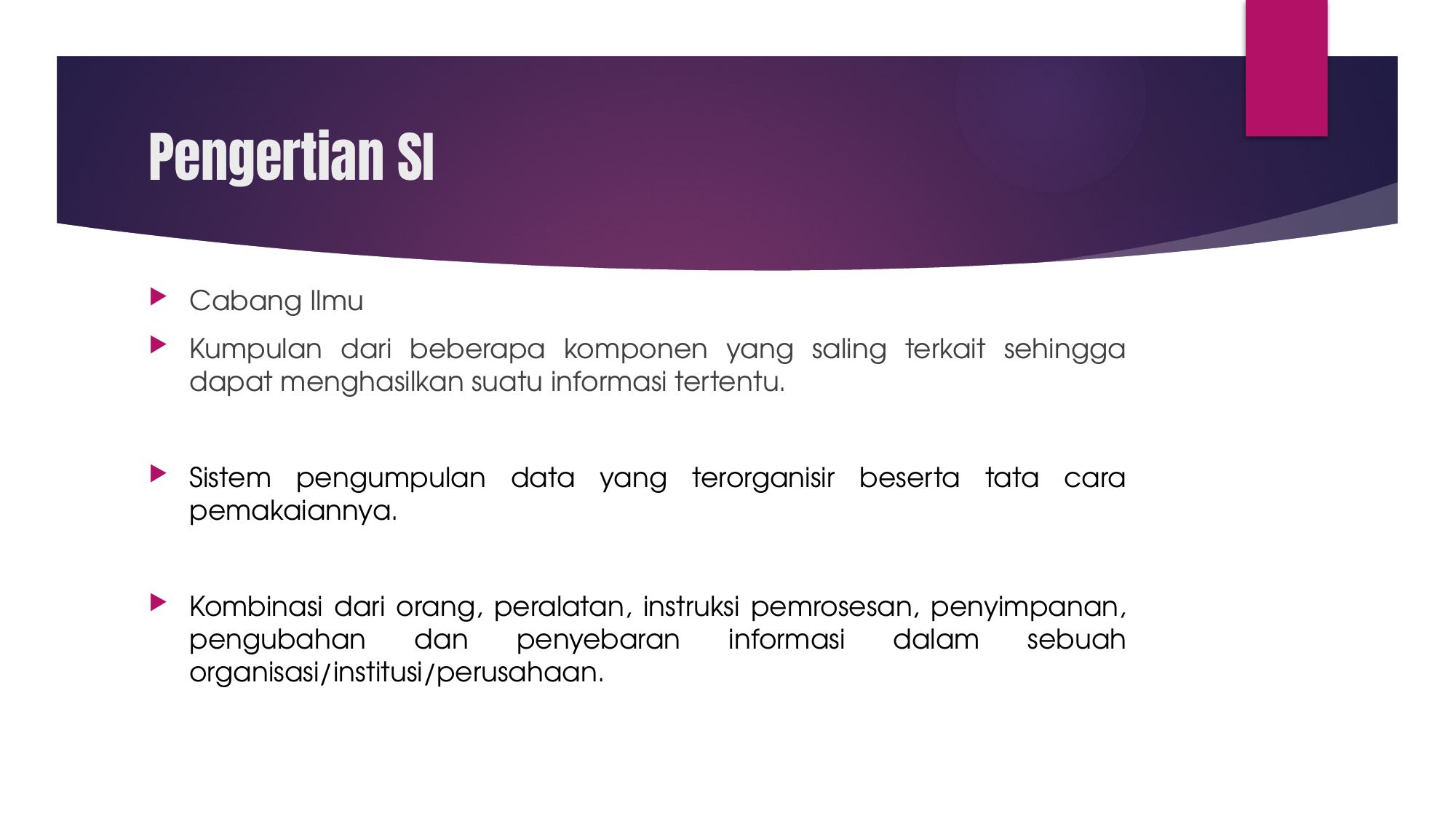

# Pengertian SI
Cabang Ilmu
Kumpulan dari beberapa komponen yang saling terkait sehingga dapat menghasilkan suatu informasi tertentu.

Sistem pengumpulan data yang terorganisir beserta tata cara pemakaiannya.

Kombinasi dari orang, peralatan, instruksi pemrosesan, penyimpanan, pengubahan dan penyebaran informasi dalam sebuah organisasi/institusi/perusahaan.